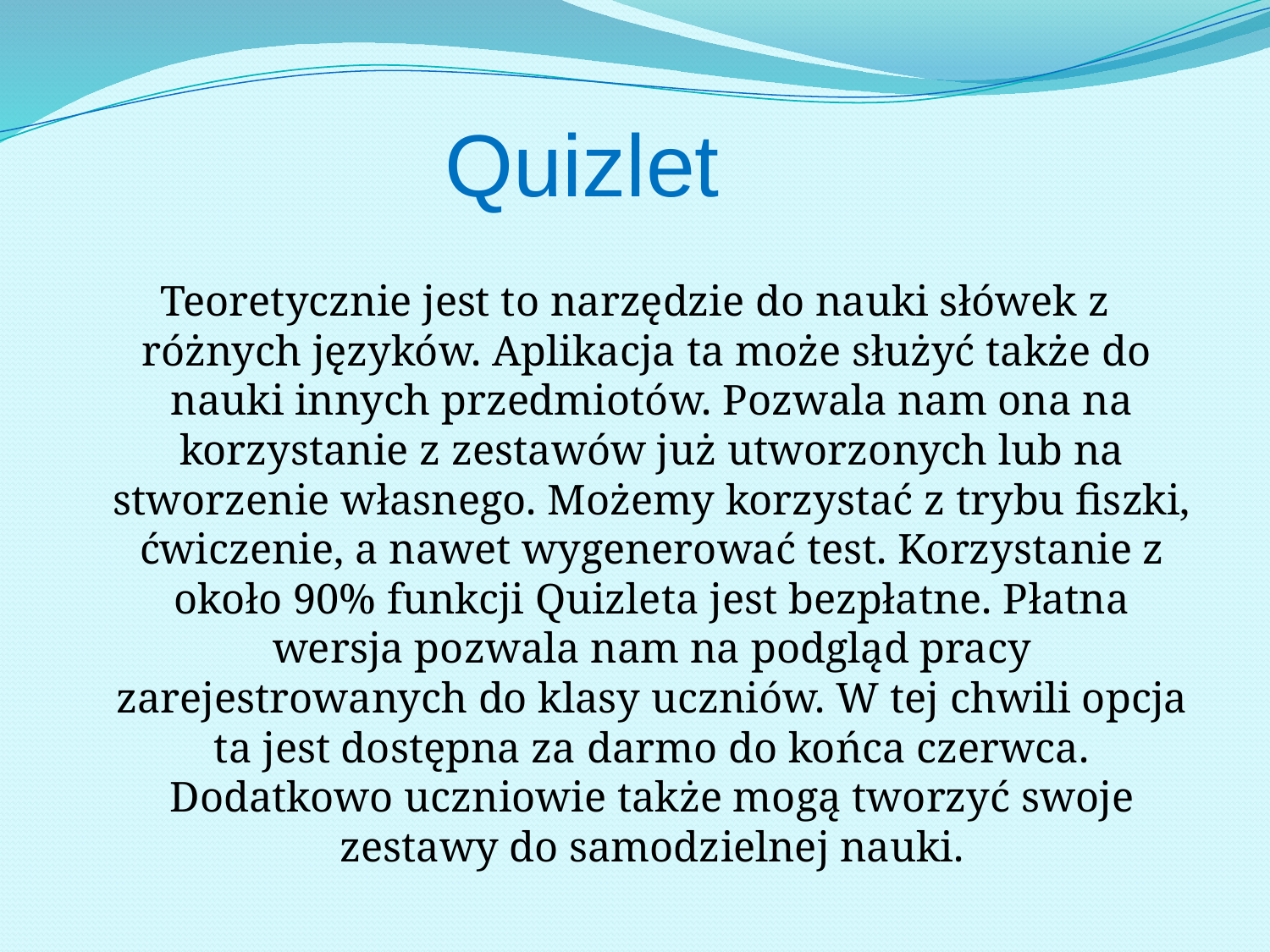

# Quizlet
Teoretycznie jest to narzędzie do nauki słówek z różnych języków. Aplikacja ta może służyć także do  nauki innych przedmiotów. Pozwala nam ona na korzystanie z zestawów już utworzonych lub na stworzenie własnego. Możemy korzystać z trybu fiszki, ćwiczenie, a nawet wygenerować test. Korzystanie z około 90% funkcji Quizleta jest bezpłatne. Płatna wersja pozwala nam na podgląd pracy zarejestrowanych do klasy uczniów. W tej chwili opcja ta jest dostępna za darmo do końca czerwca. Dodatkowo uczniowie także mogą tworzyć swoje zestawy do samodzielnej nauki.